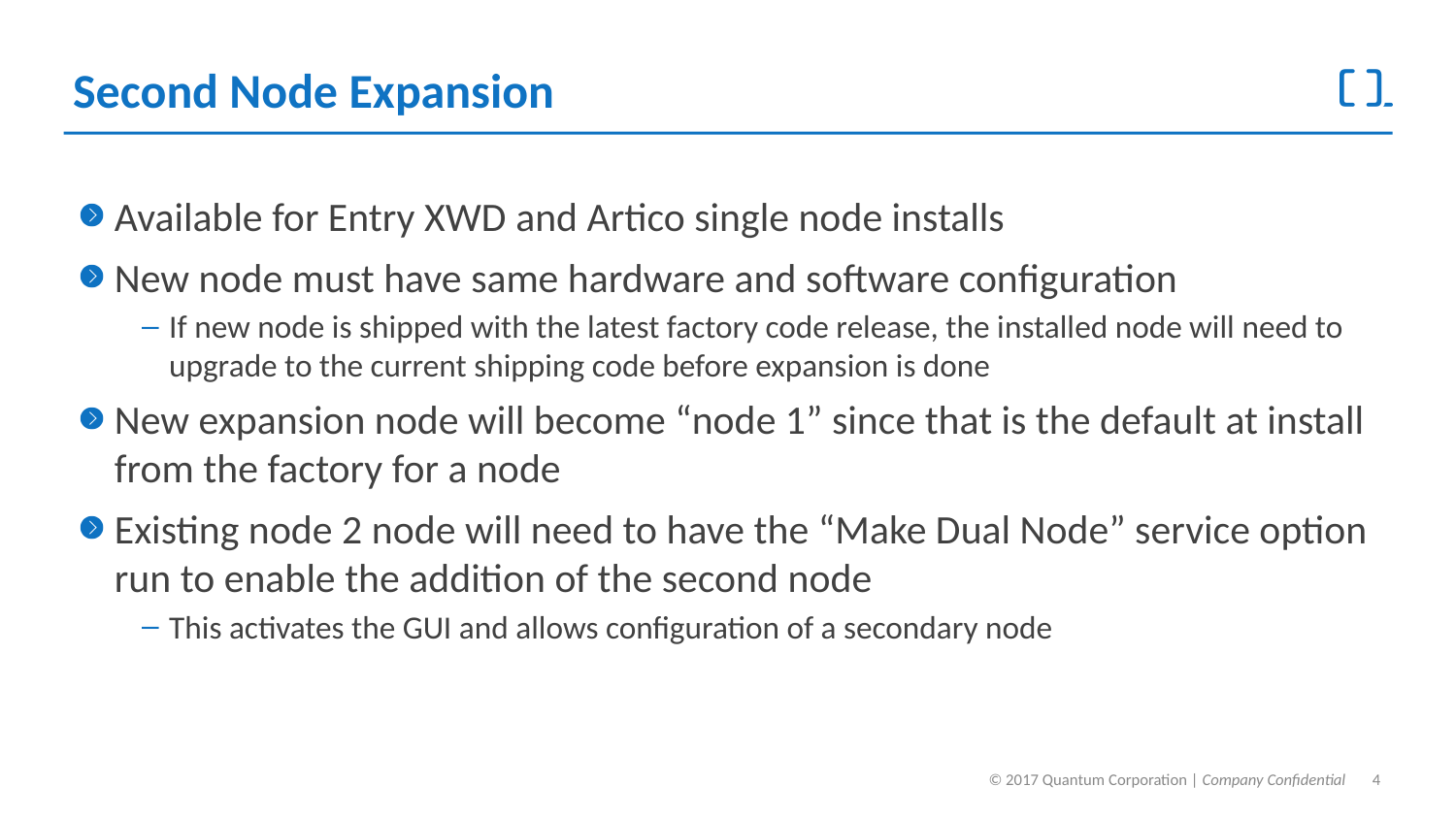

# Second Node Expansion
Available for Entry XWD and Artico single node installs
New node must have same hardware and software configuration
If new node is shipped with the latest factory code release, the installed node will need to upgrade to the current shipping code before expansion is done
New expansion node will become “node 1” since that is the default at install from the factory for a node
Existing node 2 node will need to have the “Make Dual Node” service option run to enable the addition of the second node
This activates the GUI and allows configuration of a secondary node